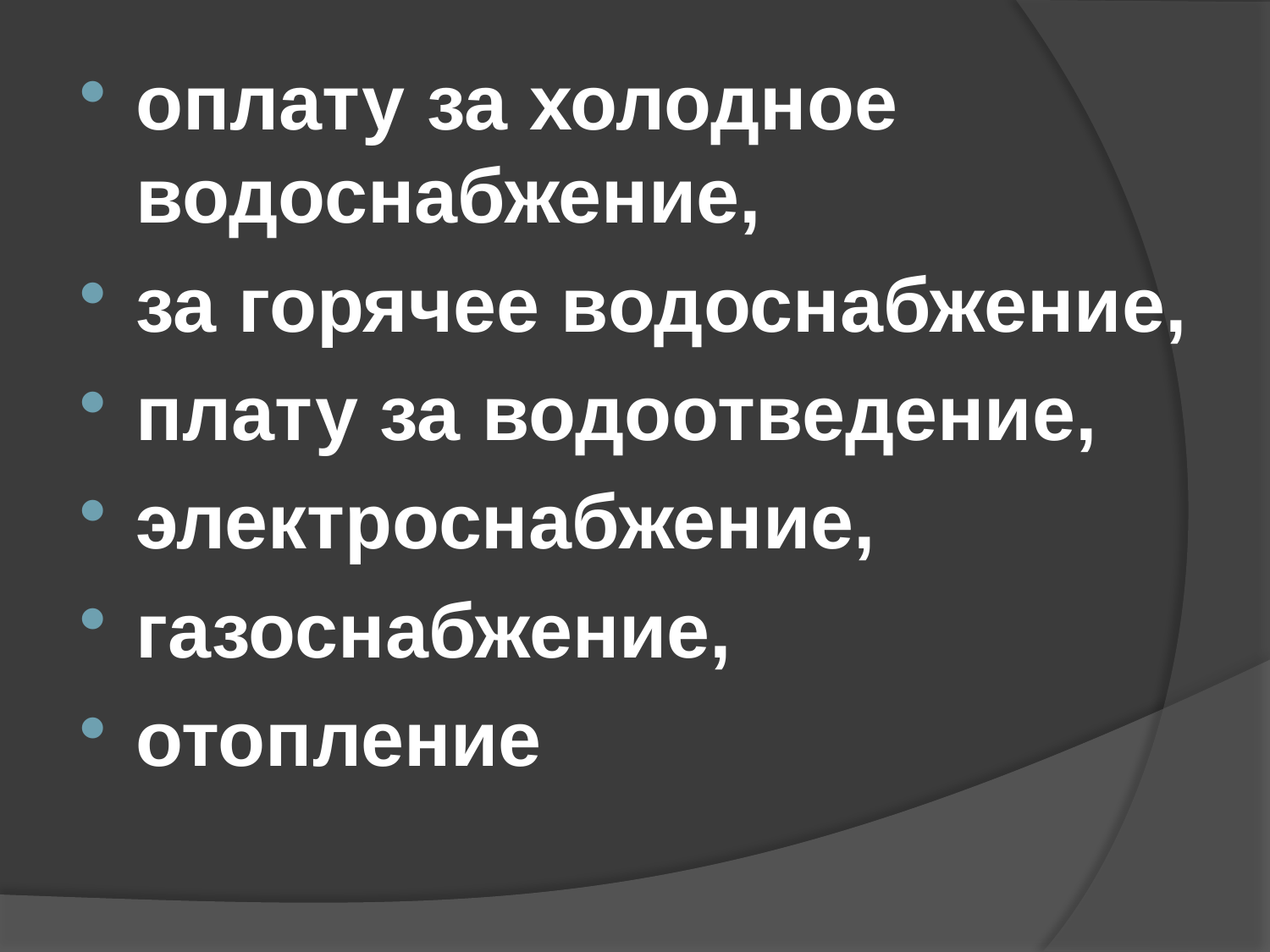

#
оплату за холодное водоснабжение,
за горячее водоснабжение,
плату за водоотведение,
электроснабжение,
газоснабжение,
отопление